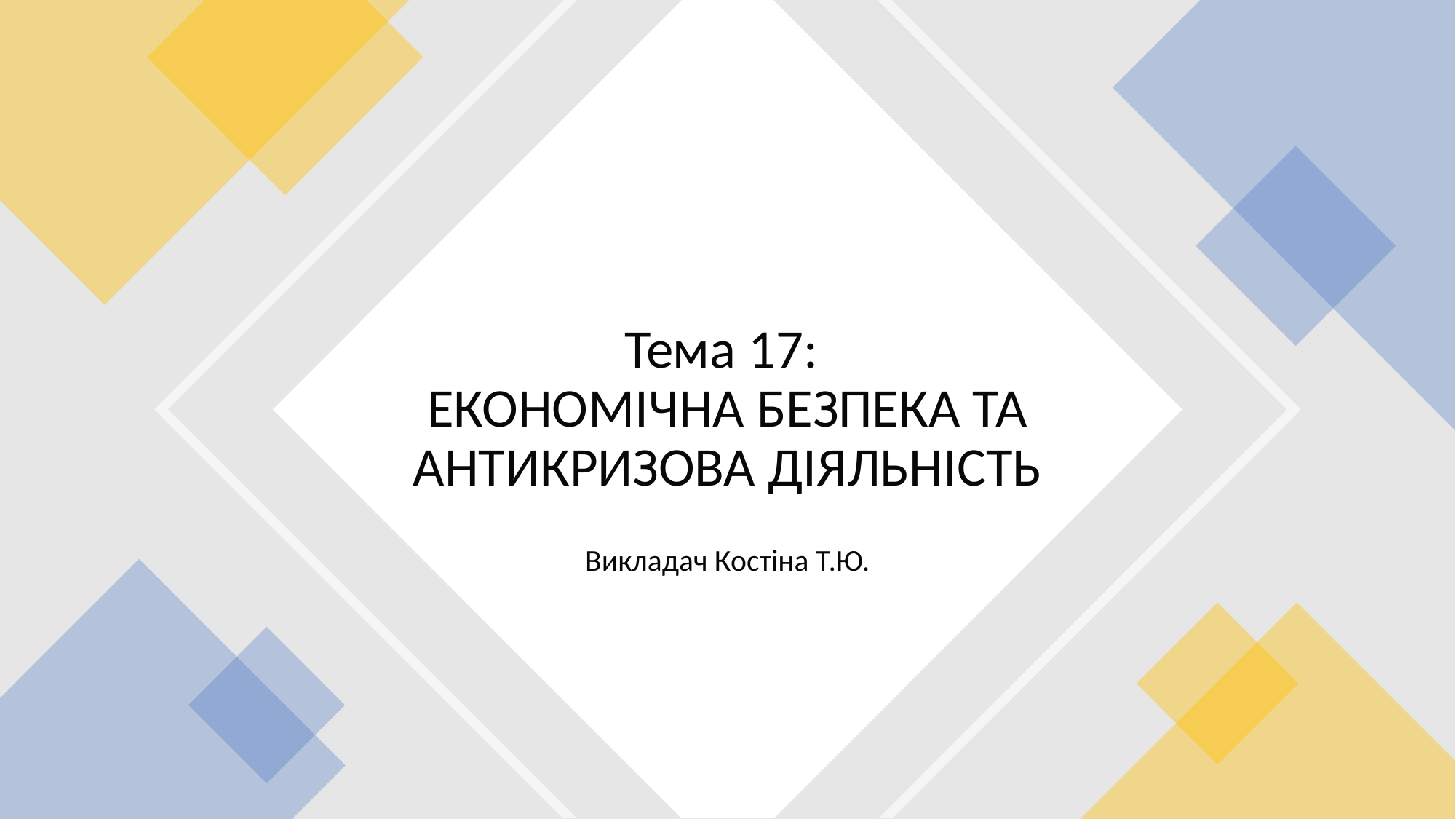

# Тема 17: ЕКОНОМІЧНА БЕЗПЕКА ТА АНТИКРИЗОВА ДІЯЛЬНІСТЬ
Викладач Костіна Т.Ю.